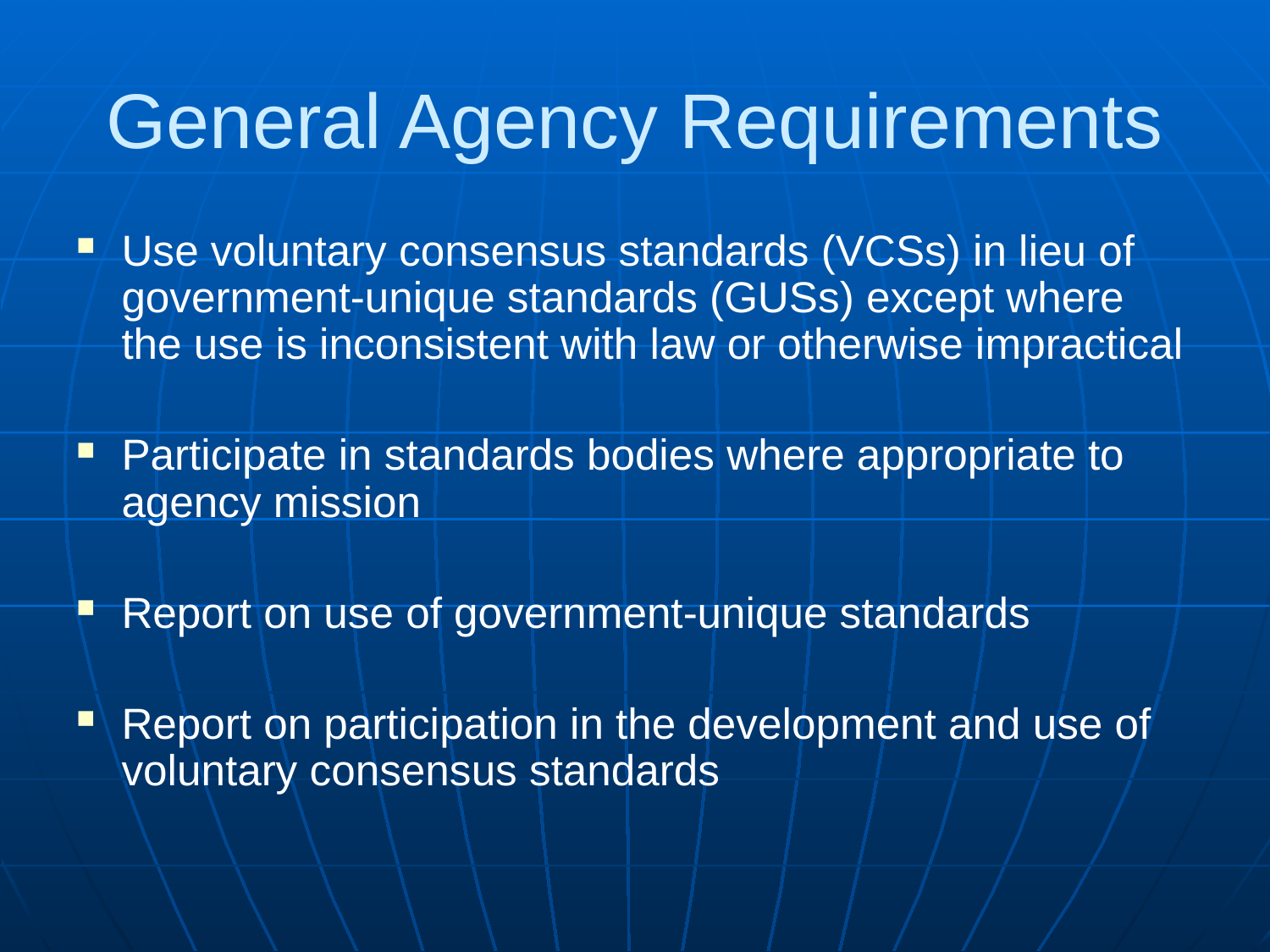

# General Agency Requirements
Use voluntary consensus standards (VCSs) in lieu of government-unique standards (GUSs) except where the use is inconsistent with law or otherwise impractical

Participate in standards bodies where appropriate to agency mission

Report on use of government-unique standards

Report on participation in the development and use of voluntary consensus standards